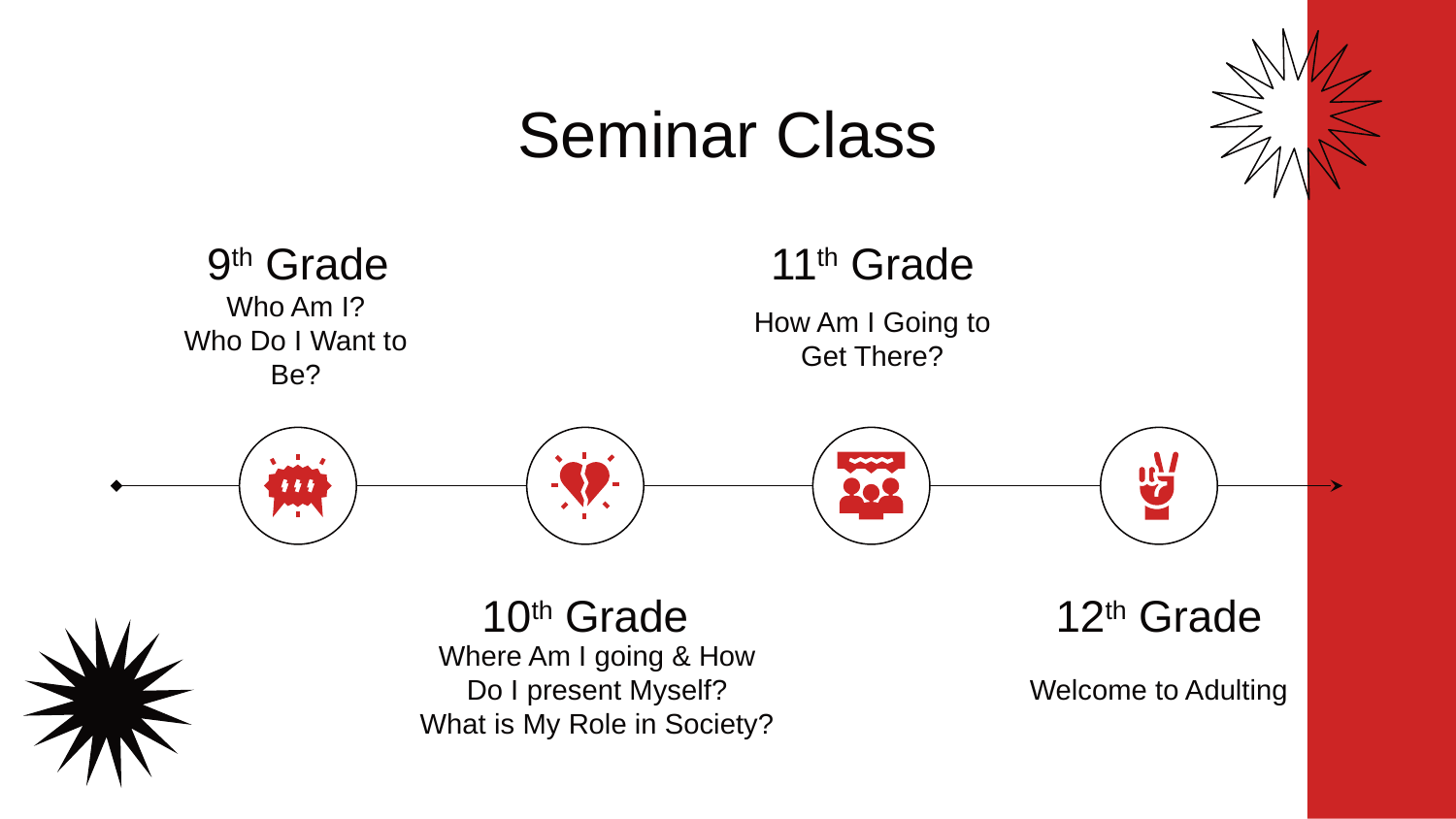

# Seminar Class
9th Grade
11th Grade
How Am I Going to Get There?
Who Am I?
Who Do I Want to Be?

10th Grade
12th Grade

Where Am I going & How Do I present Myself?
What is My Role in Society?
Welcome to Adulting